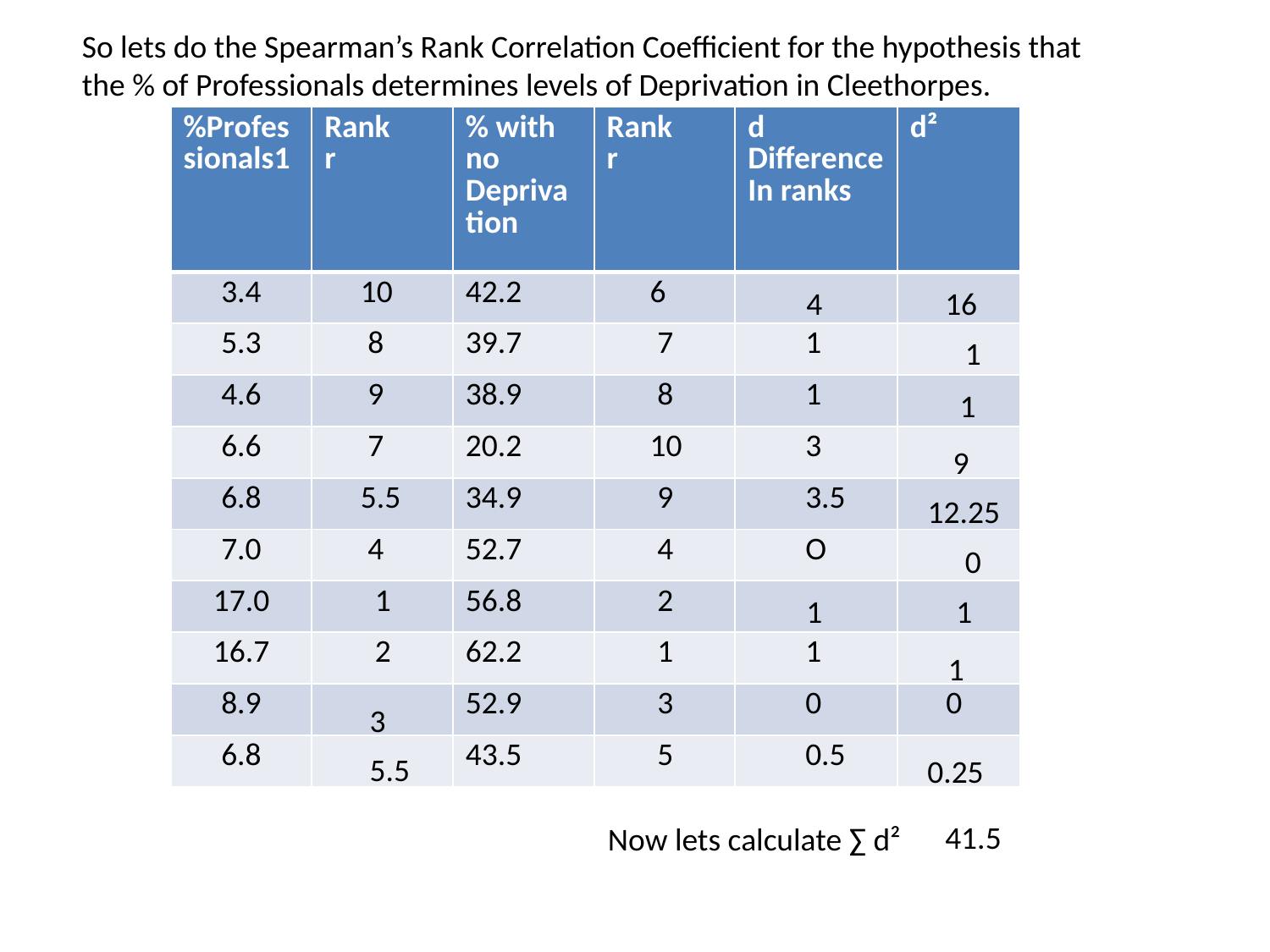

So lets do the Spearman’s Rank Correlation Coefficient for the hypothesis that the % of Professionals determines levels of Deprivation in Cleethorpes.
| %Professionals1 | Rank r | % with no Deprivation | Rank r | d Difference In ranks | d² |
| --- | --- | --- | --- | --- | --- |
| 3.4 | 10 | 42.2 | 6 |  |  |
| 5.3 | 8 | 39.7 | 7 | 1 |  |
| 4.6 | 9 | 38.9 | 8 | 1 |  |
| 6.6 | 7 | 20.2 | 10 | 3 |  |
| 6.8 | 5.5 | 34.9 | 9 | 3.5 |  |
| 7.0 | 4 | 52.7 | 4 | O |  |
| 17.0 | 1 | 56.8 | 2 |  |  |
| 16.7 | 2 | 62.2 | 1 | 1 |  |
| 8.9 |  | 52.9 | 3 | 0 | 0 |
| 6.8 |  | 43.5 | 5 | 0.5 |  |
4
16
1
1
9
12.25
0
1
1
     1
3
5.5
0.25
41.5
Now lets calculate ∑ d²